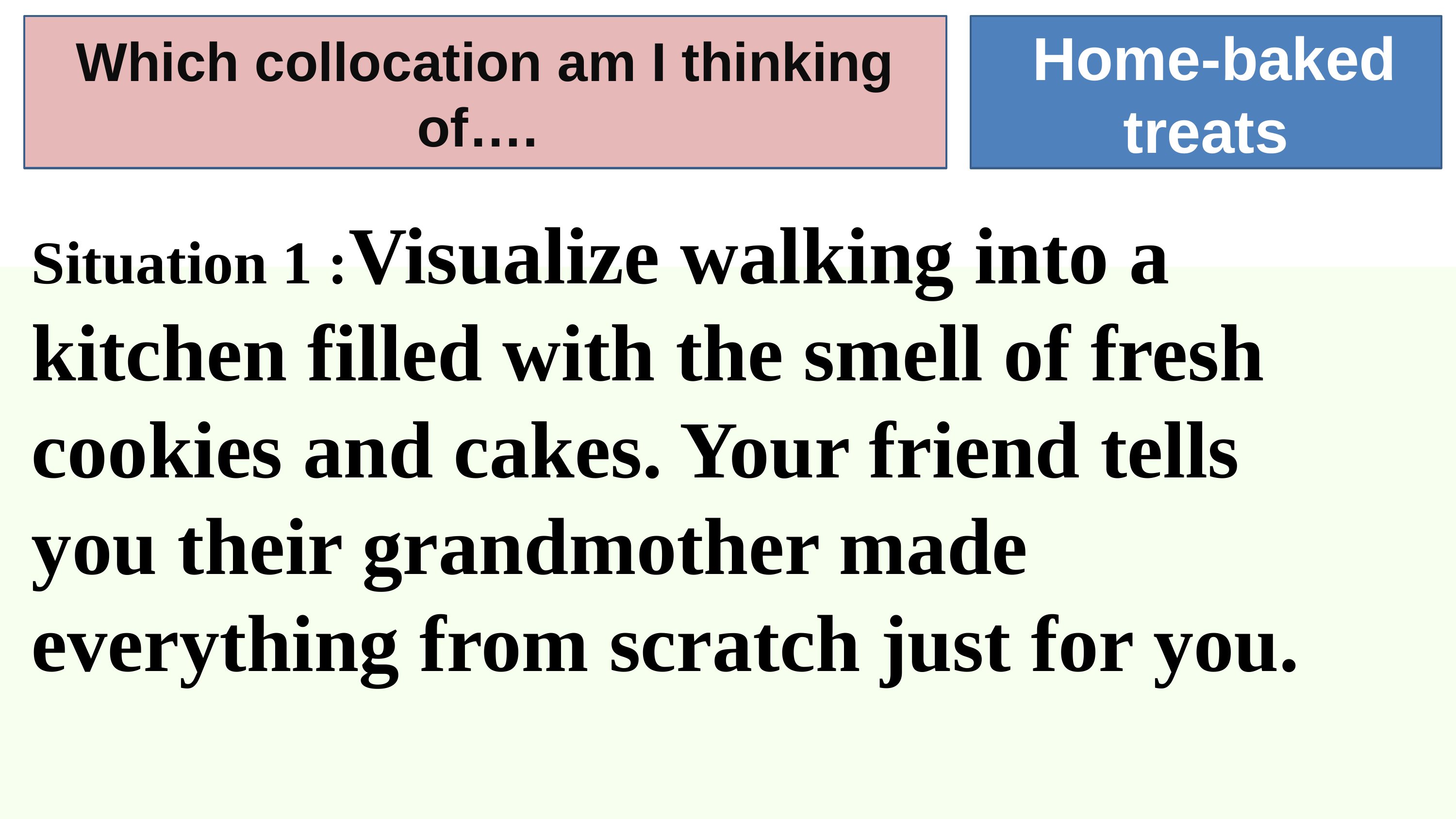

Which collocation am I thinking of….
 Home-baked treats
Situation 1 :Visualize walking into a kitchen filled with the smell of fresh cookies and cakes. Your friend tells you their grandmother made everything from scratch just for you.